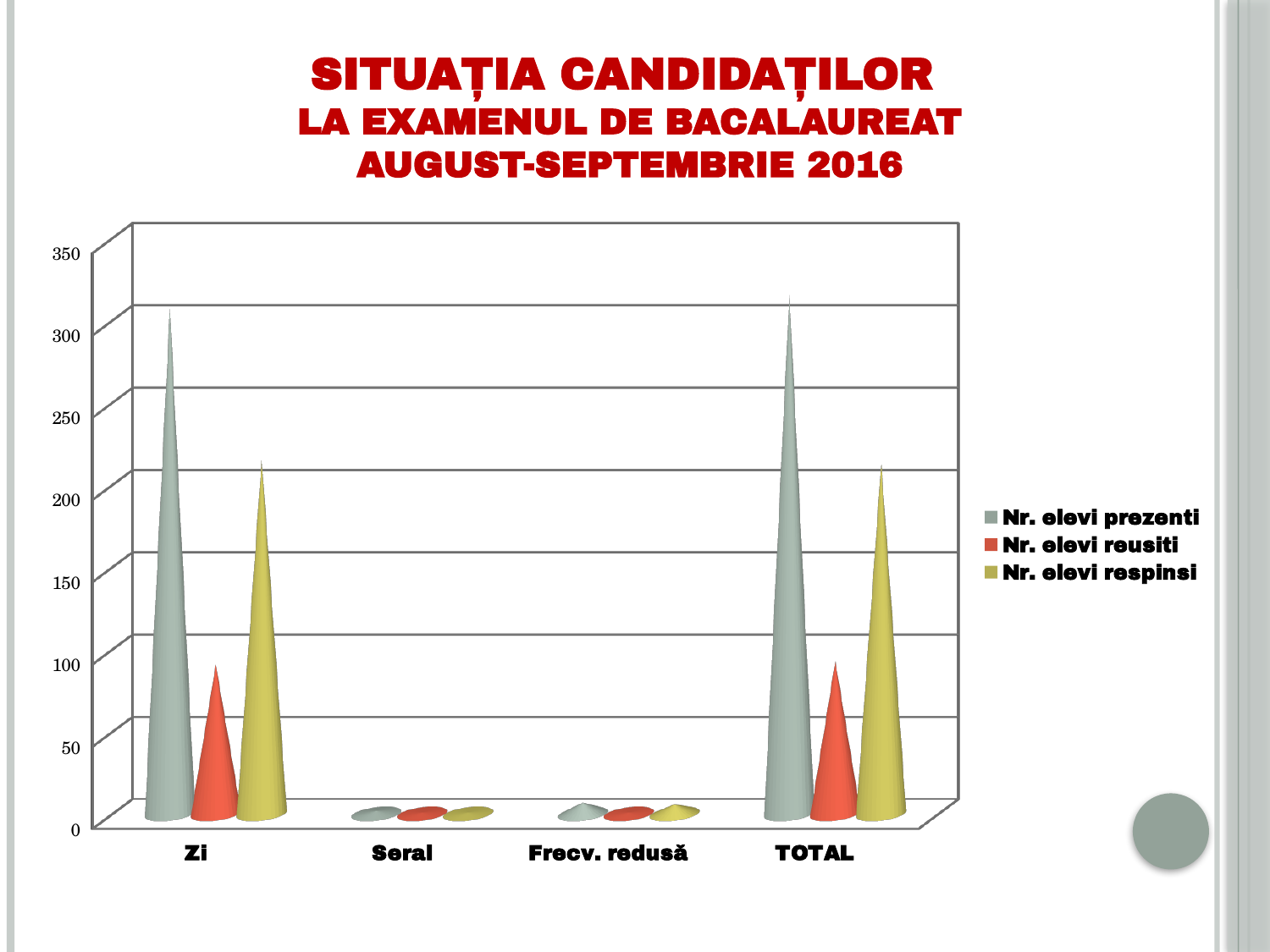

# SITUAȚIA CANDIDAȚILOR LA EXAMENUL DE BACALAUREAT AUGUST-SEPTEMBRIE 2016

[unsupported chart]